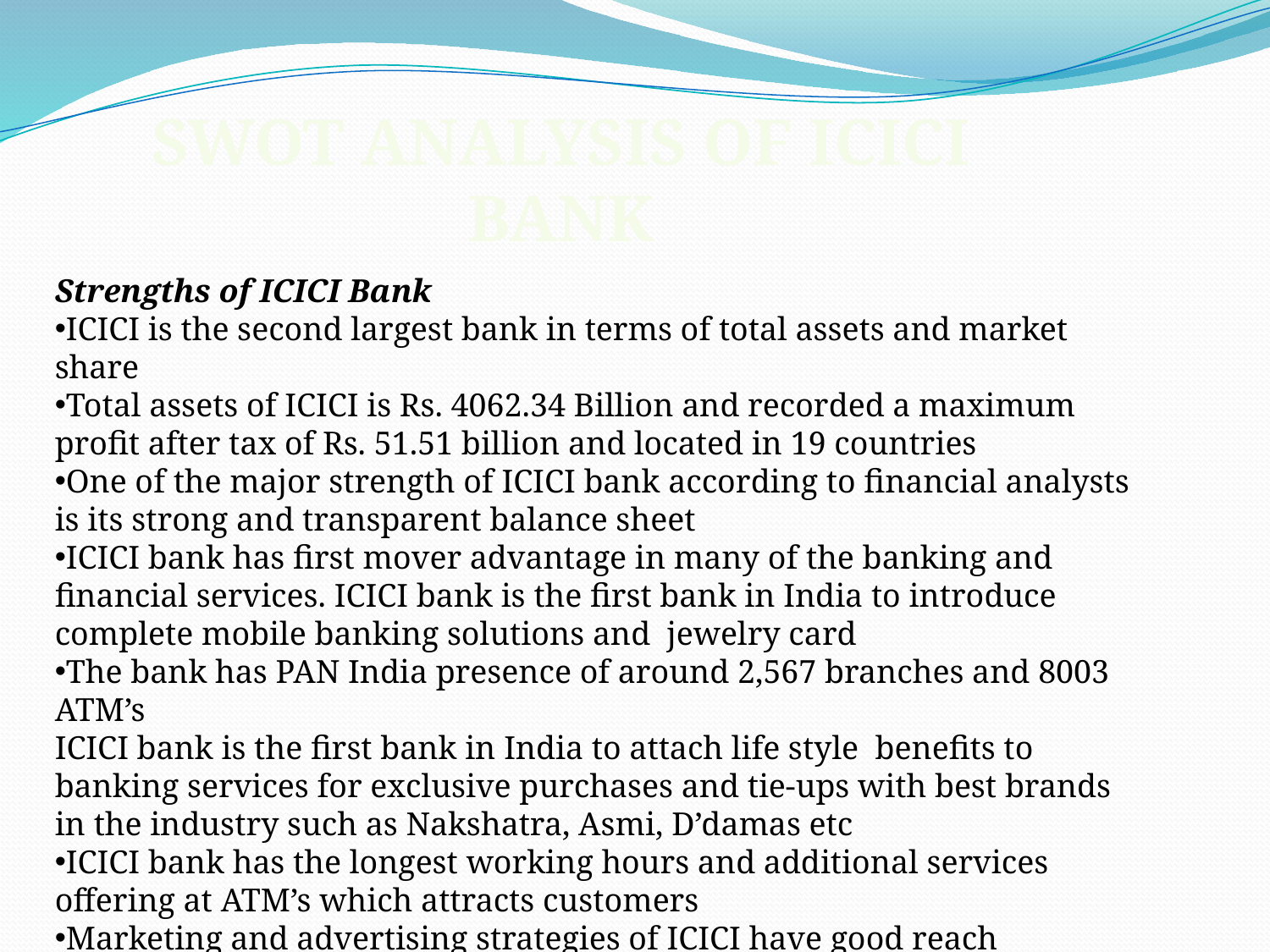

SWOT ANALYSIS OF ICICI BANK
Strengths of ICICI Bank
ICICI is the second largest bank in terms of total assets and market share
Total assets of ICICI is Rs. 4062.34 Billion and recorded a maximum profit after tax of Rs. 51.51 billion and located in 19 countries
One of the major strength of ICICI bank according to financial analysts is its strong and transparent balance sheet
ICICI bank has first mover advantage in many of the banking and financial services. ICICI bank is the first bank in India to introduce complete mobile banking solutions and  jewelry card
The bank has PAN India presence of around 2,567 branches and 8003 ATM’s
ICICI bank is the first bank in India to attach life style  benefits to banking services for exclusive purchases and tie-ups with best brands in the industry such as Nakshatra, Asmi, D’damas etc
ICICI bank has the longest working hours and additional services offering at ATM’s which attracts customers
Marketing and advertising strategies of ICICI have good reach compared to other banks in India